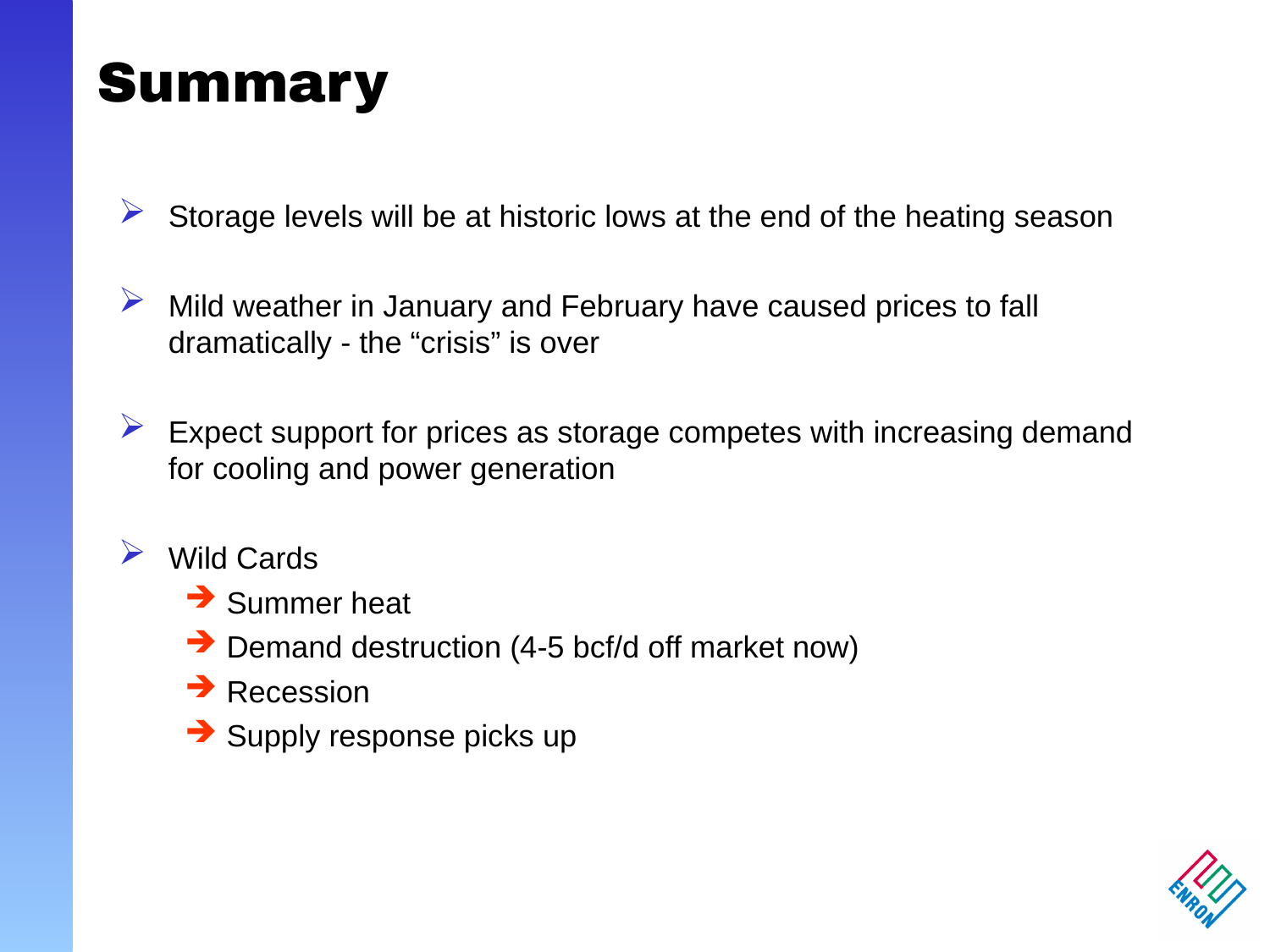

# Summary
Storage levels will be at historic lows at the end of the heating season

Mild weather in January and February have caused prices to fall dramatically - the “crisis” is over

Expect support for prices as storage competes with increasing demand for cooling and power generation

Wild Cards
Summer heat
Demand destruction (4-5 bcf/d off market now)
Recession
Supply response picks up